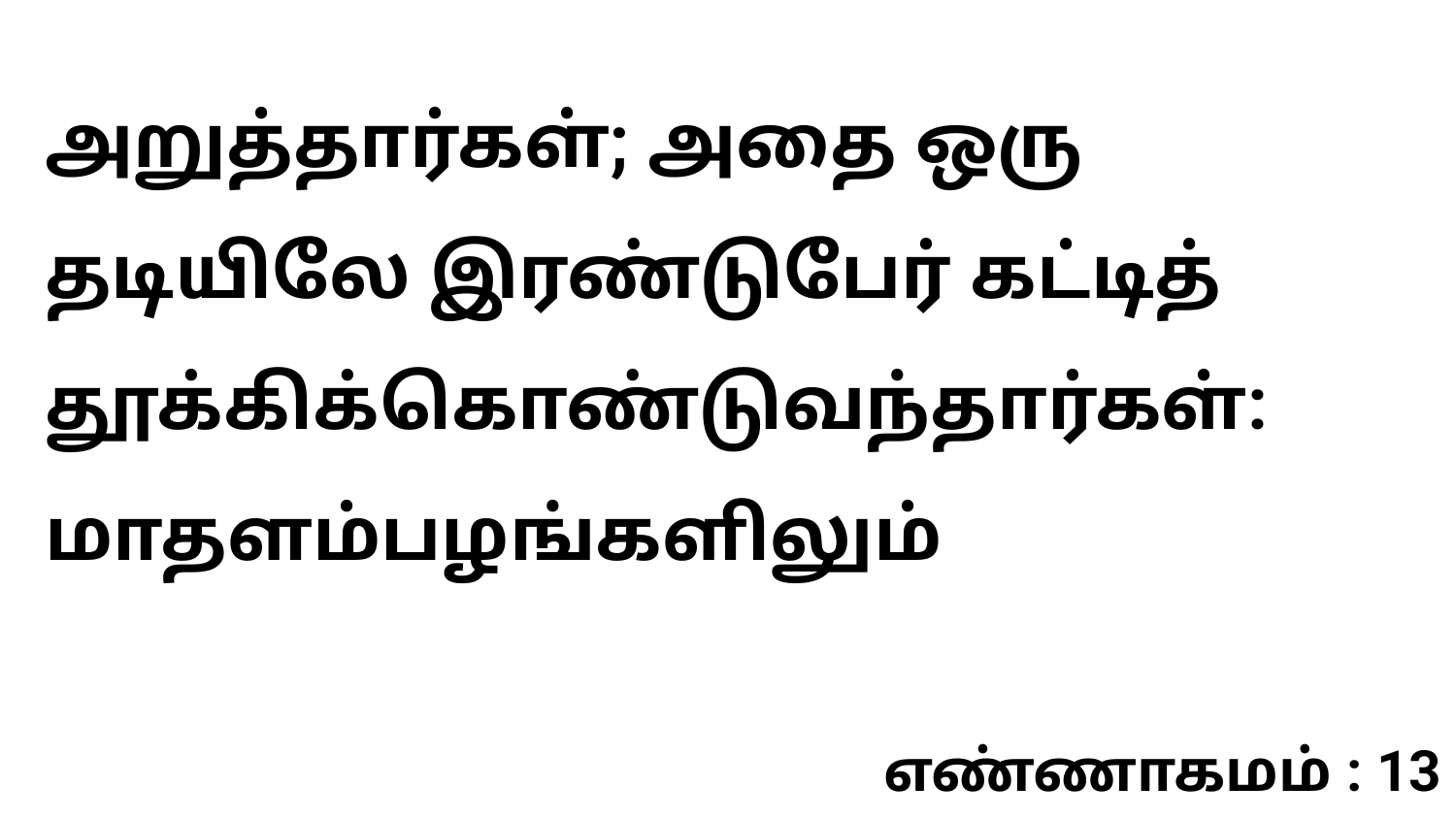

அறுத்தார்கள்; அதை ஒரு தடியிலே இரண்டுபேர் கட்டித் தூக்கிக்கொண்டுவந்தார்கள்: மாதளம்பழங்களிலும்
எண்ணாகமம் : 13